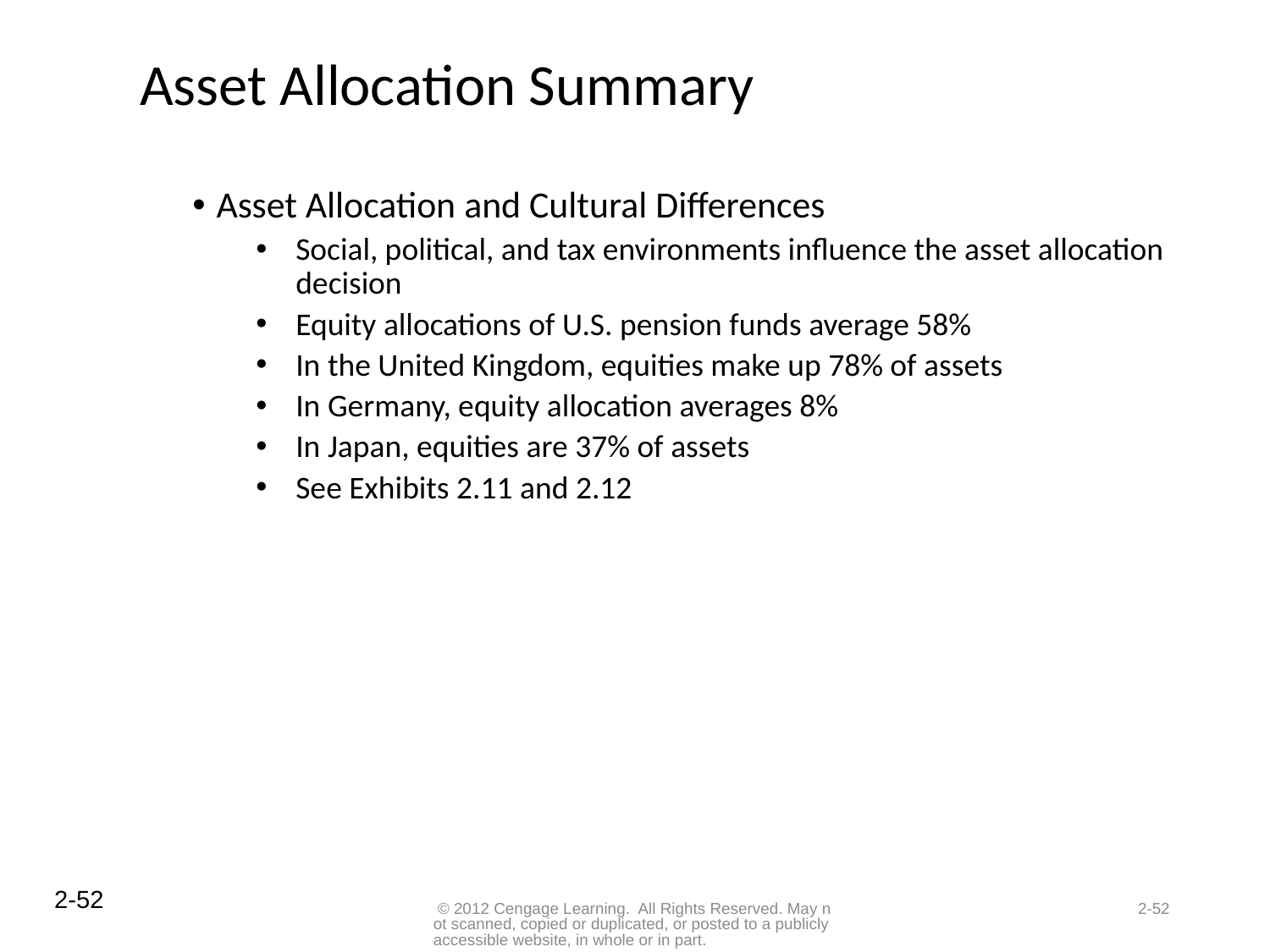

Asset Allocation Summary
Asset Allocation and Cultural Differences
Social, political, and tax environments influence the asset allocation decision
Equity allocations of U.S. pension funds average 58%
In the United Kingdom, equities make up 78% of assets
In Germany, equity allocation averages 8%
In Japan, equities are 37% of assets
See Exhibits 2.11 and 2.12

2-52
 © 2012 Cengage Learning.  All Rights Reserved. May not scanned, copied or duplicated, or posted to a publicly accessible website, in whole or in part.
2-52